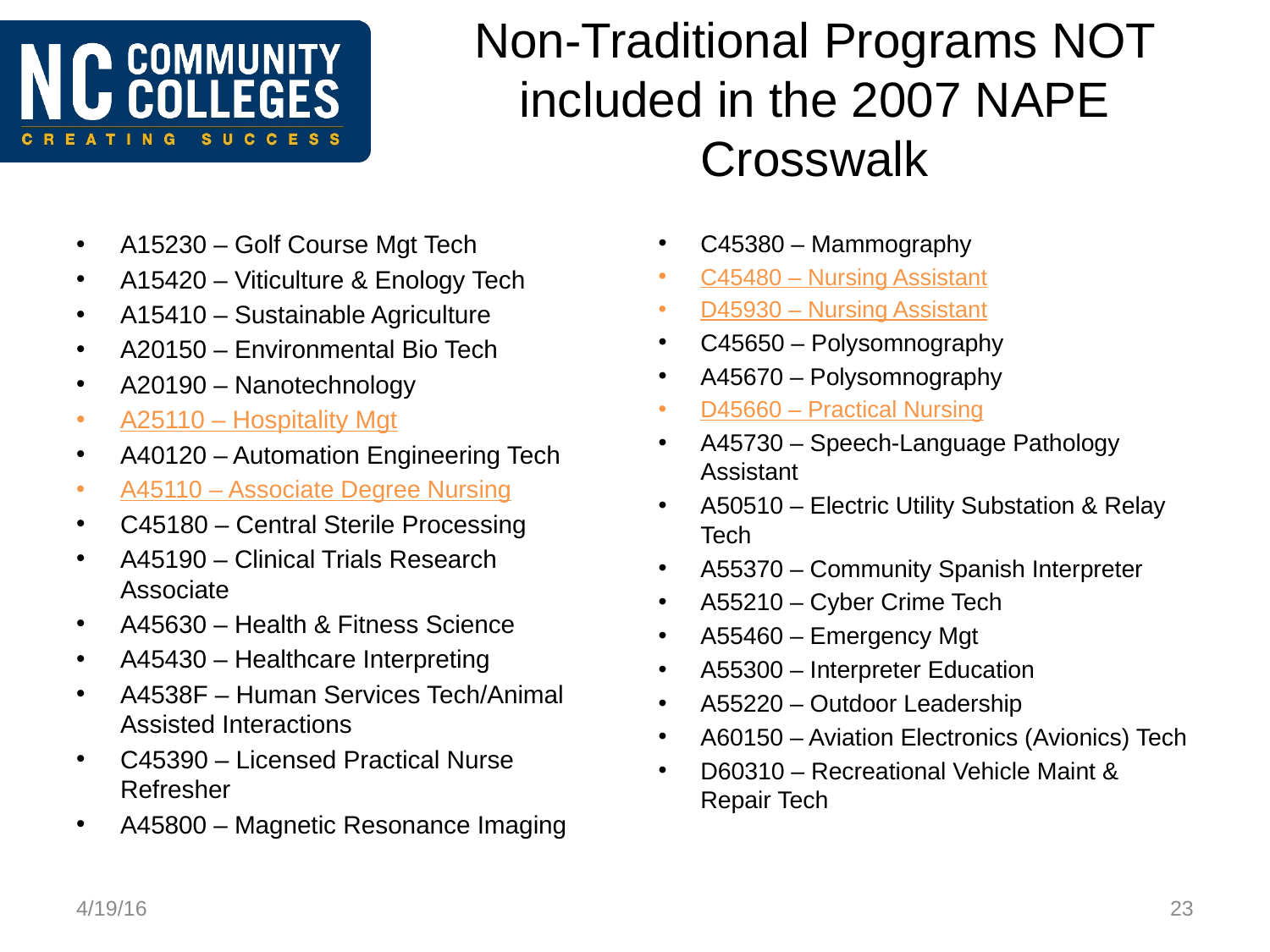

# Non-Traditional Programs NOT included in the 2007 NAPE Crosswalk
A15230 – Golf Course Mgt Tech
A15420 – Viticulture & Enology Tech
A15410 – Sustainable Agriculture
A20150 – Environmental Bio Tech
A20190 – Nanotechnology
A25110 – Hospitality Mgt
A40120 – Automation Engineering Tech
A45110 – Associate Degree Nursing
C45180 – Central Sterile Processing
A45190 – Clinical Trials Research Associate
A45630 – Health & Fitness Science
A45430 – Healthcare Interpreting
A4538F – Human Services Tech/Animal Assisted Interactions
C45390 – Licensed Practical Nurse Refresher
A45800 – Magnetic Resonance Imaging
C45380 – Mammography
C45480 – Nursing Assistant
D45930 – Nursing Assistant
C45650 – Polysomnography
A45670 – Polysomnography
D45660 – Practical Nursing
A45730 – Speech-Language Pathology Assistant
A50510 – Electric Utility Substation & Relay Tech
A55370 – Community Spanish Interpreter
A55210 – Cyber Crime Tech
A55460 – Emergency Mgt
A55300 – Interpreter Education
A55220 – Outdoor Leadership
A60150 – Aviation Electronics (Avionics) Tech
D60310 – Recreational Vehicle Maint & Repair Tech

4/19/16
23